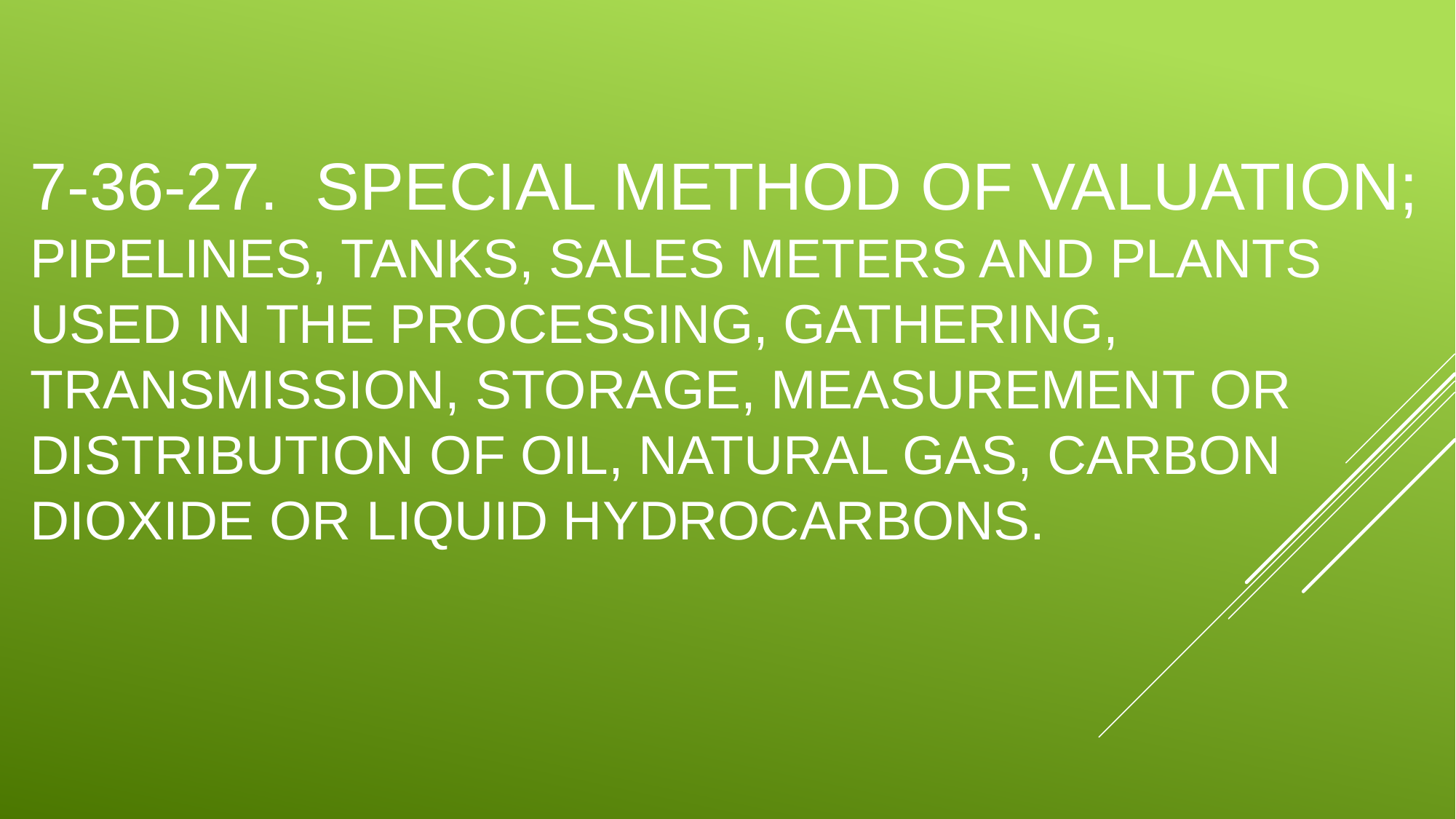

# 7-36-27.  Special Method of valuation; Pipelines, tanks, sales meters and plants used in the processing, gathering, transmission, storage, measurement or distribution of oil, natural gas, carbon dioxide or liquid hydrocarbons.